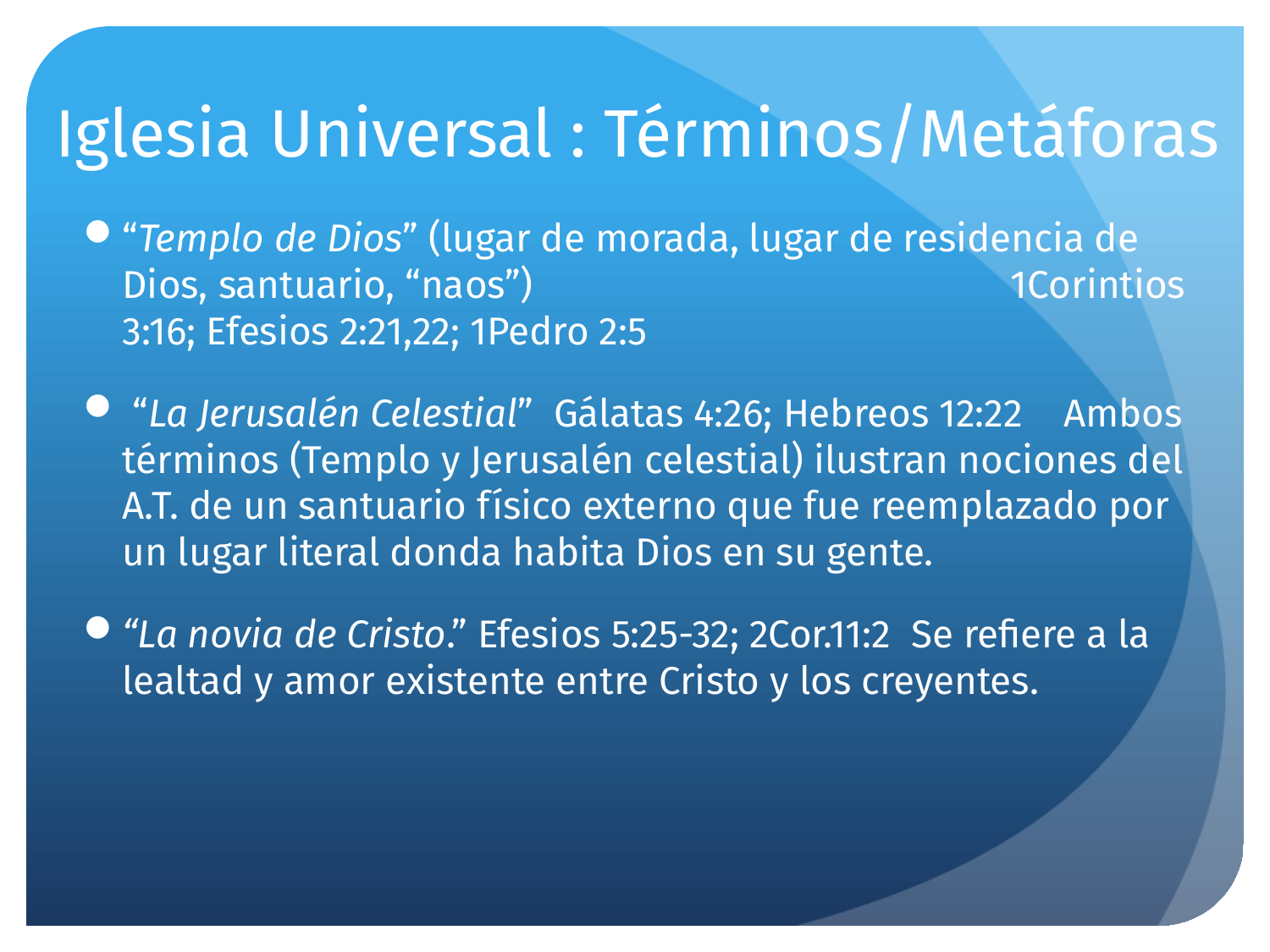

# Iglesia Universal : Términos/Metáforas
“Templo de Dios” (lugar de morada, lugar de residencia de Dios, santuario, “naos”)                                               1Corintios 3:16; Efesios 2:21,22; 1Pedro 2:5
 “La Jerusalén Celestial”  Gálatas 4:26; Hebreos 12:22    Ambos términos (Templo y Jerusalén celestial) ilustran nociones del A.T. de un santuario físico externo que fue reemplazado por un lugar literal donda habita Dios en su gente.
“La novia de Cristo.” Efesios 5:25-32; 2Cor.11:2  Se refiere a la lealtad y amor existente entre Cristo y los creyentes.